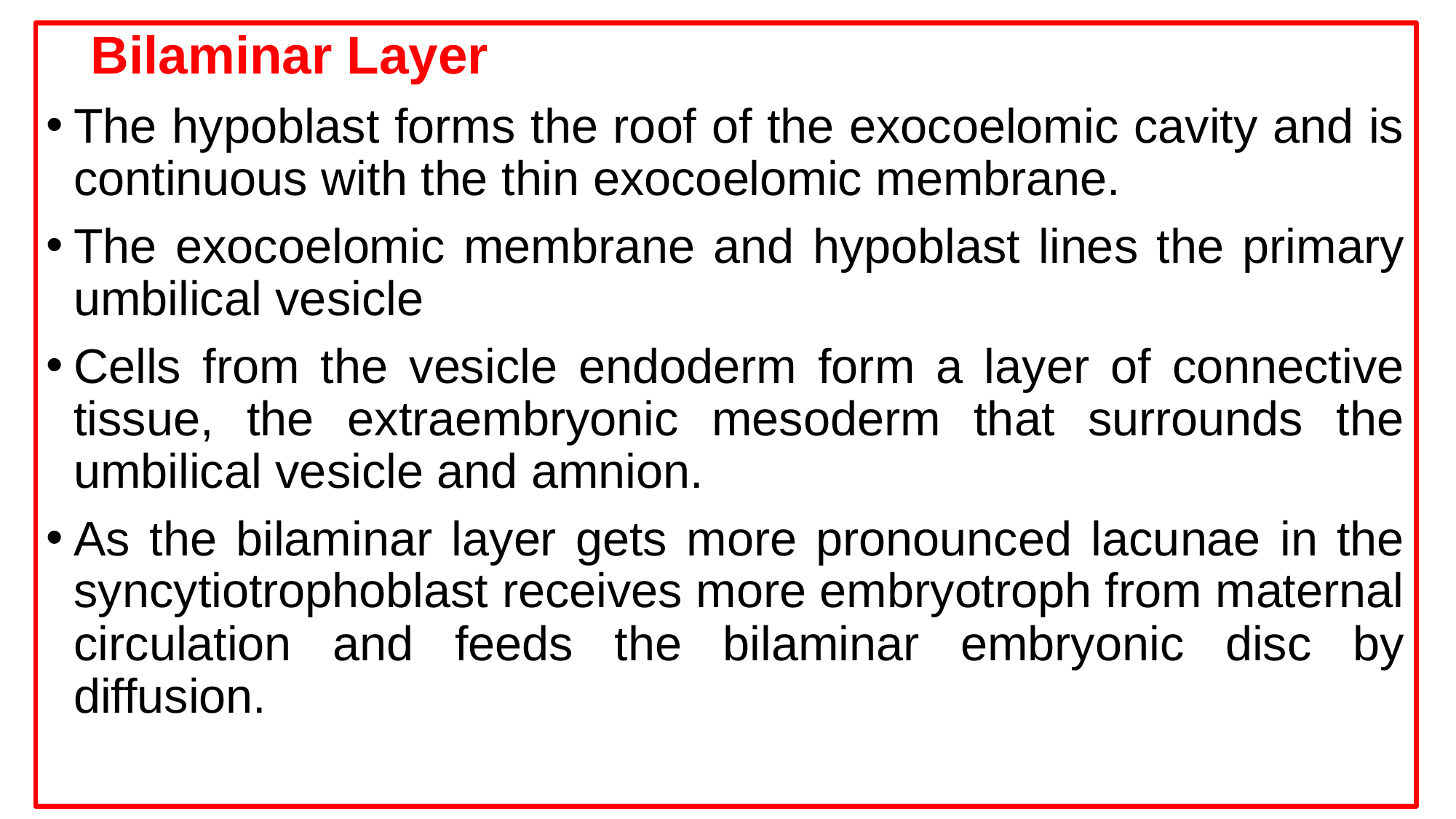

Bilaminar Layer
The hypoblast forms the roof of the exocoelomic cavity and is continuous with the thin exocoelomic membrane.
The exocoelomic membrane and hypoblast lines the primary umbilical vesicle
Cells from the vesicle endoderm form a layer of connective tissue, the extraembryonic mesoderm that surrounds the umbilical vesicle and amnion.
As the bilaminar layer gets more pronounced lacunae in the syncytiotrophoblast receives more embryotroph from maternal circulation and feeds the bilaminar embryonic disc by diffusion.